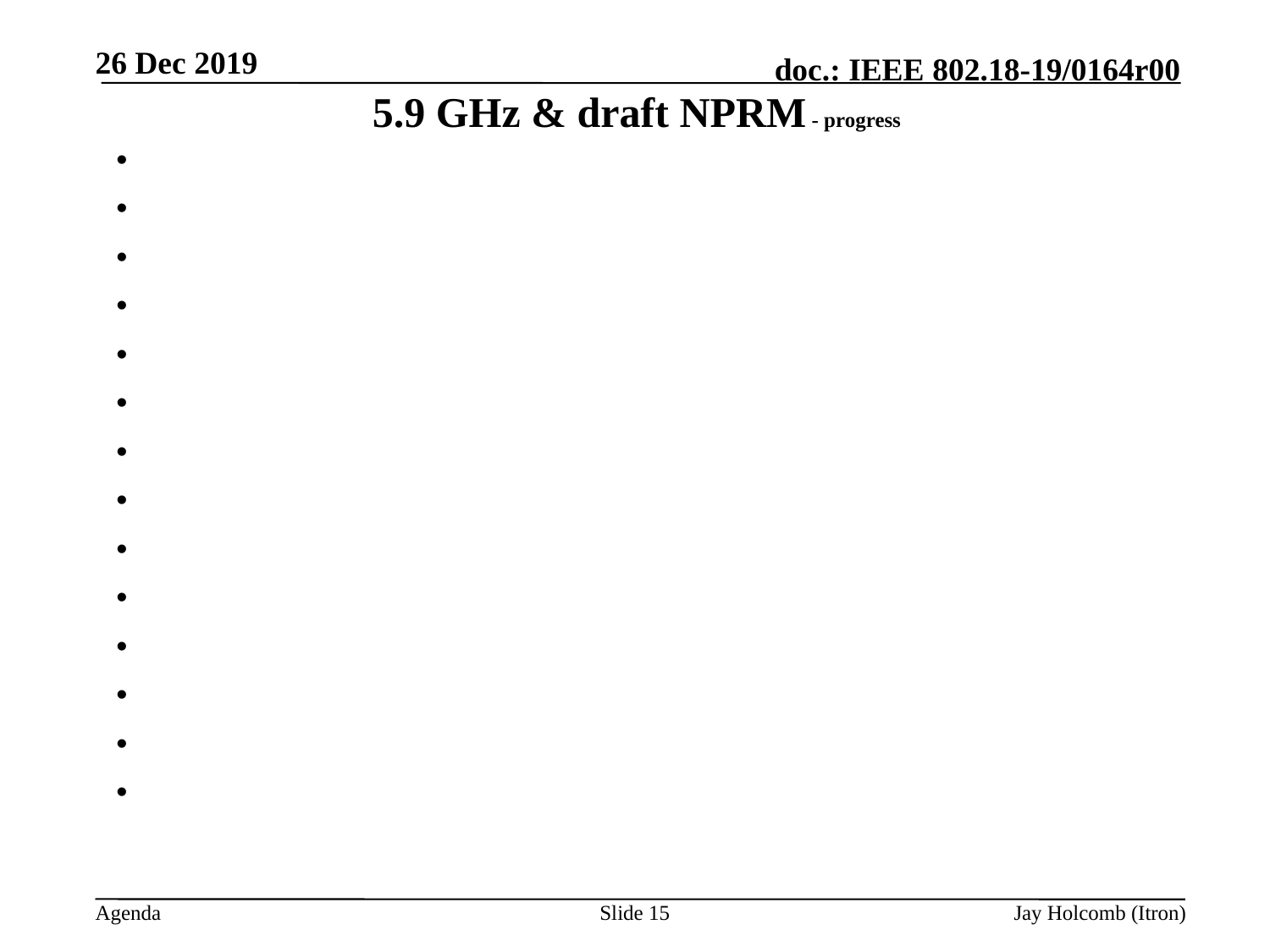

26 Dec 2019
# 5.9 GHz & draft NPRM - progress

Slide 15
Jay Holcomb (Itron)